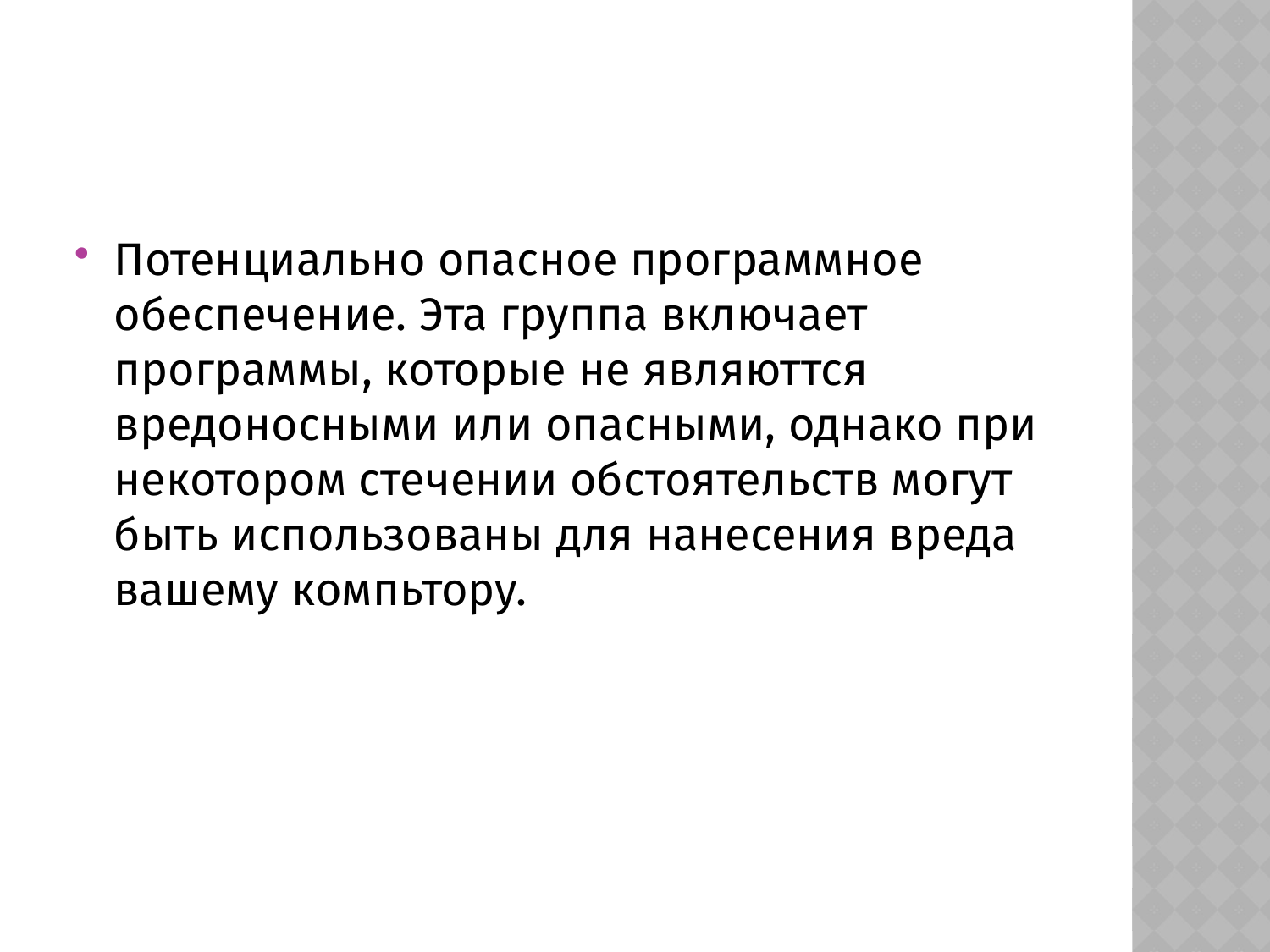

#
Потенциально опасное программное обеспечение. Эта группа включает программы, которые не являюттся вредоносными или опасными, однако при некотором стечении обстоятельств могут быть использованы для нанесения вреда вашему компьтору.